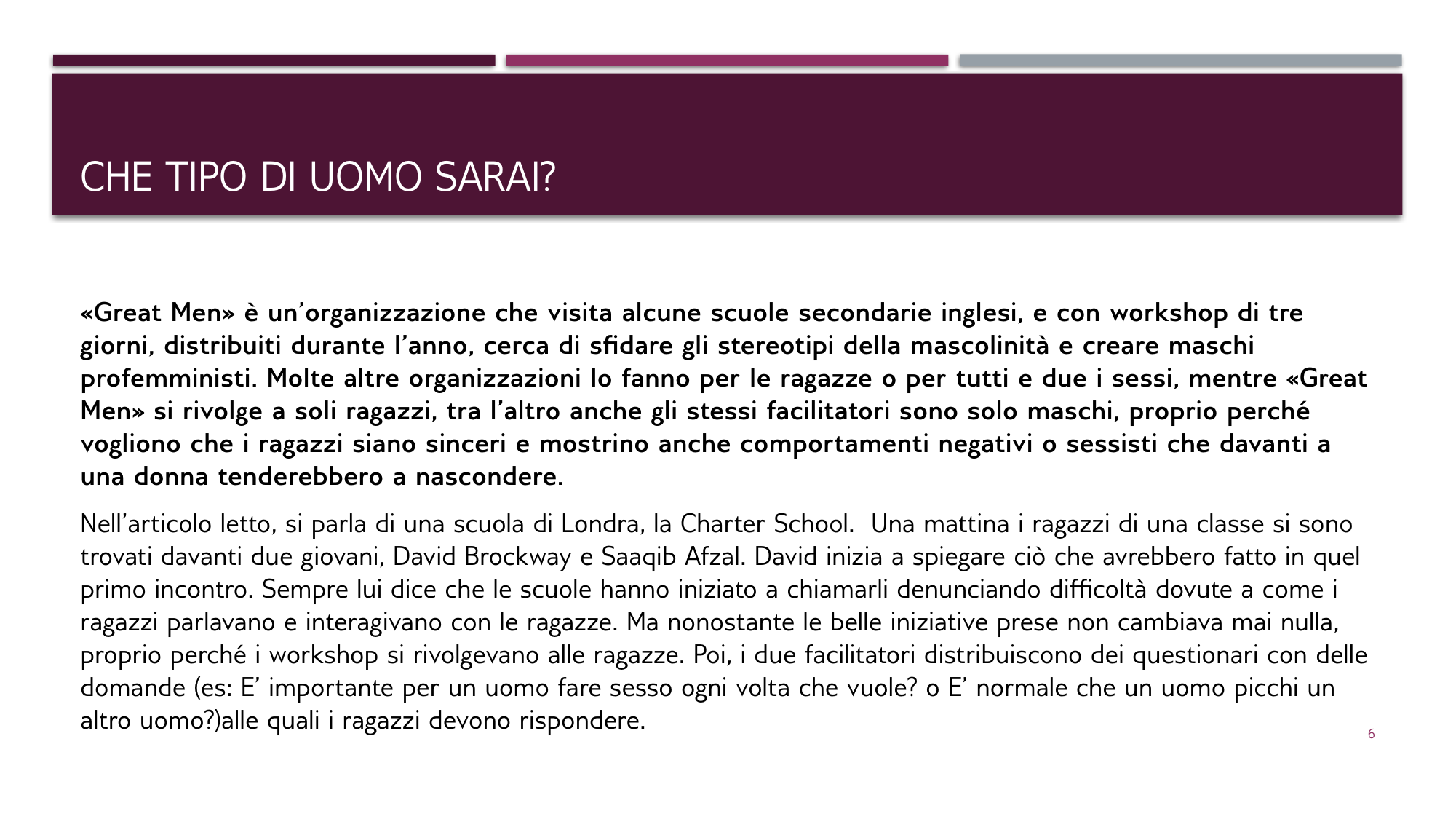

# Che tipo di uomo sarai?
«Great Men» è un’organizzazione che visita alcune scuole secondarie inglesi, e con workshop di tre giorni, distribuiti durante l’anno, cerca di sfidare gli stereotipi della mascolinità e creare maschi profemministi. Molte altre organizzazioni lo fanno per le ragazze o per tutti e due i sessi, mentre «Great Men» si rivolge a soli ragazzi, tra l’altro anche gli stessi facilitatori sono solo maschi, proprio perché vogliono che i ragazzi siano sinceri e mostrino anche comportamenti negativi o sessisti che davanti a una donna tenderebbero a nascondere.
Nell’articolo letto, si parla di una scuola di Londra, la Charter School.  Una mattina i ragazzi di una classe si sono trovati davanti due giovani, David Brockway e Saaqib Afzal. David inizia a spiegare ciò che avrebbero fatto in quel primo incontro. Sempre lui dice che le scuole hanno iniziato a chiamarli denunciando difficoltà dovute a come i ragazzi parlavano e interagivano con le ragazze. Ma nonostante le belle iniziative prese non cambiava mai nulla, proprio perché i workshop si rivolgevano alle ragazze. Poi, i due facilitatori distribuiscono dei questionari con delle domande (es: E’ importante per un uomo fare sesso ogni volta che vuole? o E’ normale che un uomo picchi un altro uomo?)alle quali i ragazzi devono rispondere.
6